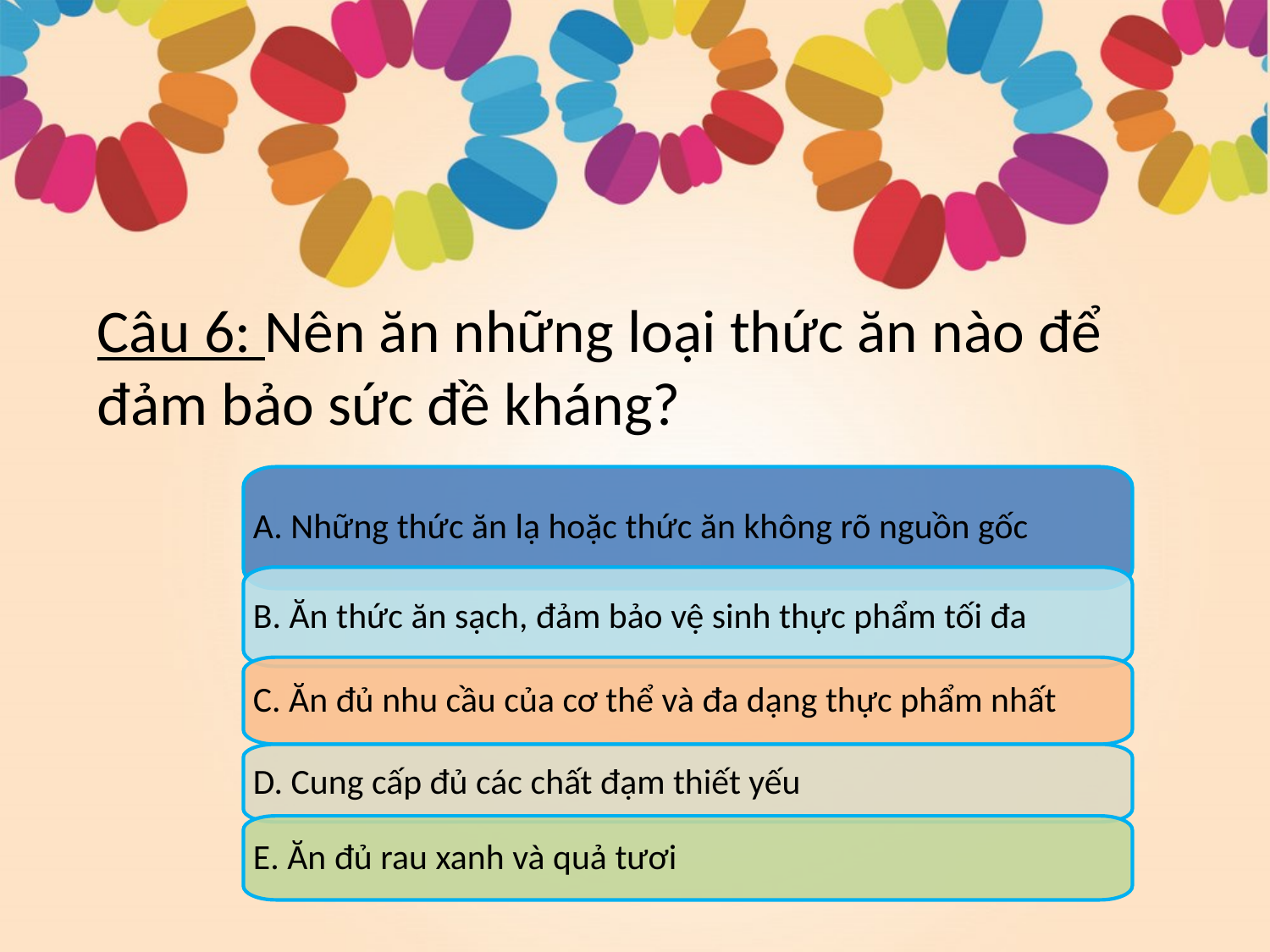

# Câu 6: Nên ăn những loại thức ăn nào để đảm bảo sức đề kháng?
A. Những thức ăn lạ hoặc thức ăn không rõ nguồn gốc
B. Ăn thức ăn sạch, đảm bảo vệ sinh thực phẩm tối đa
C. Ăn đủ nhu cầu của cơ thể và đa dạng thực phẩm nhất
D. Cung cấp đủ các chất đạm thiết yếu
E. Ăn đủ rau xanh và quả tươi